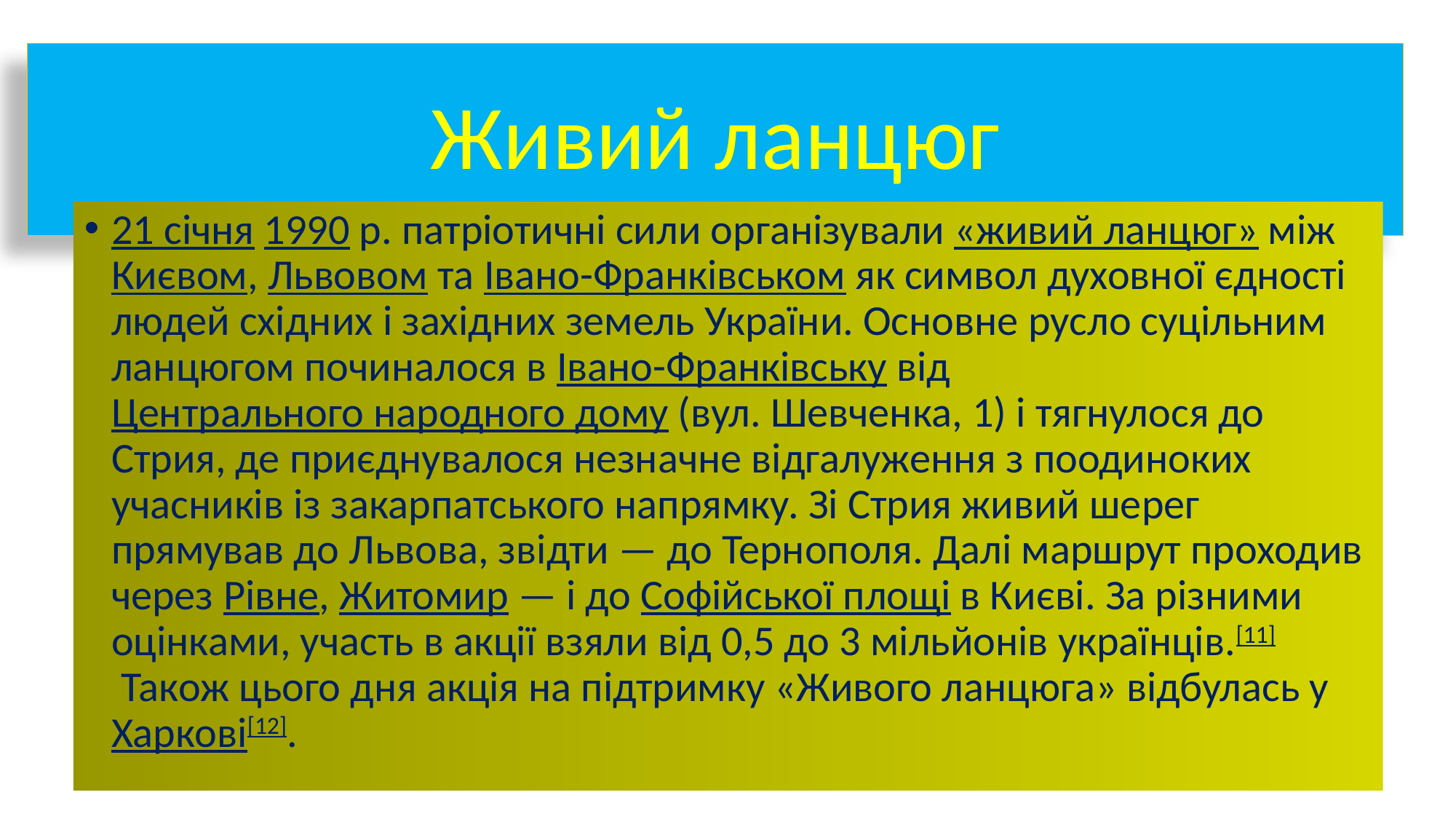

# Живий ланцюг
21 січня 1990 р. патріотичні сили організували «живий ланцюг» між Києвом, Львовом та Івано-Франківськом як символ духовної єдності людей східних і західних земель України. Основне русло суцільним ланцюгом починалося в Івано-Франківську від Центрального народного дому (вул. Шевченка, 1) і тягнулося до Стрия, де приєднувалося незначне відгалуження з поодиноких учасників із закарпатського напрямку. Зі Стрия живий шерег прямував до Львова, звідти — до Тернополя. Далі маршрут проходив через Рівне, Житомир — і до Софійської площі в Києві. За різними оцінками, участь в акції взяли від 0,5 до 3 мільйонів українців.[11] Також цього дня акція на підтримку «Живого ланцюга» відбулась у Харкові[12].